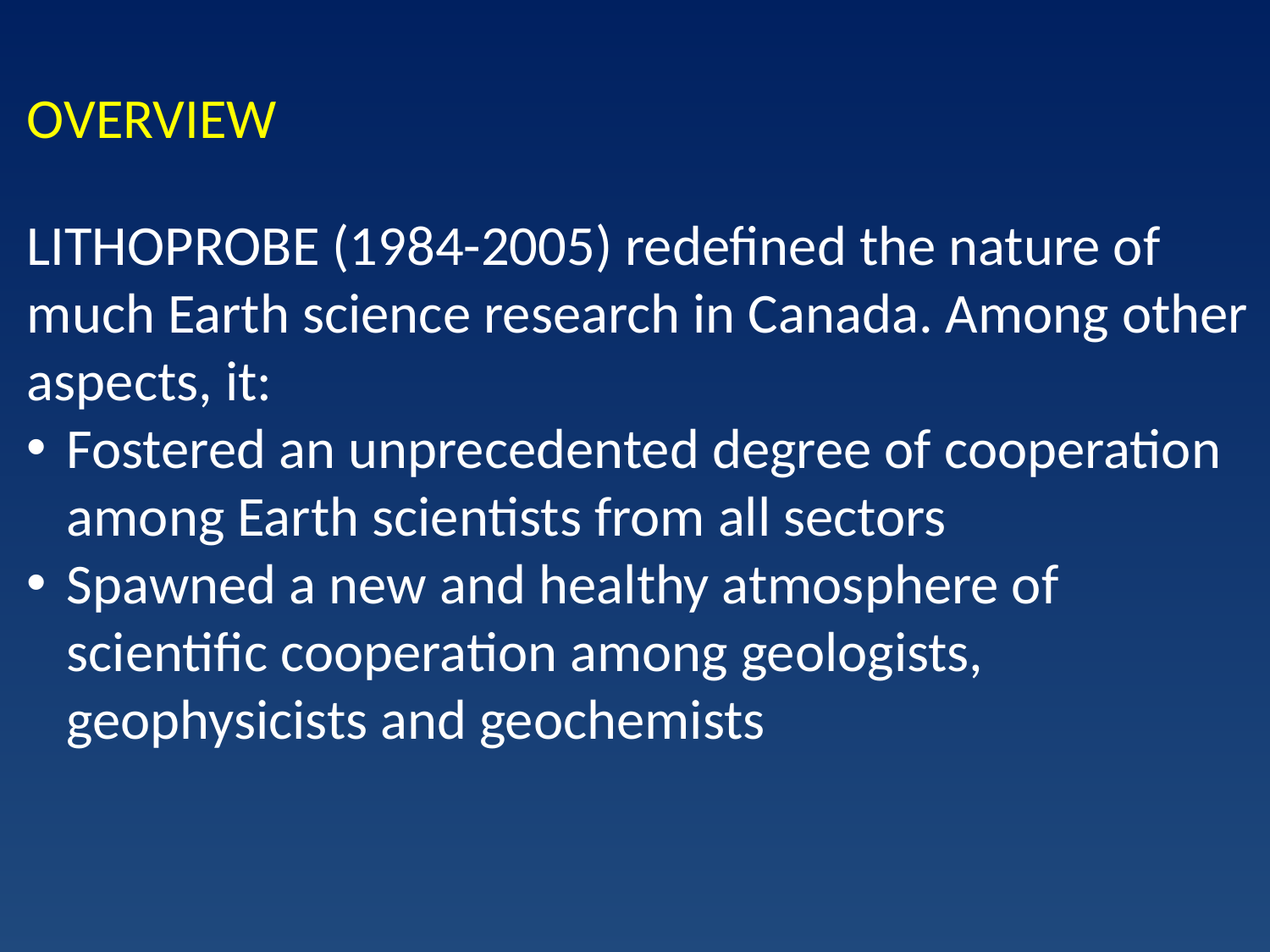

OVERVIEW

LITHOPROBE (1984-2005) redefined the nature of much Earth science research in Canada. Among other aspects, it:
Fostered an unprecedented degree of cooperation among Earth scientists from all sectors
Spawned a new and healthy atmosphere of scientific cooperation among geologists, geophysicists and geochemists